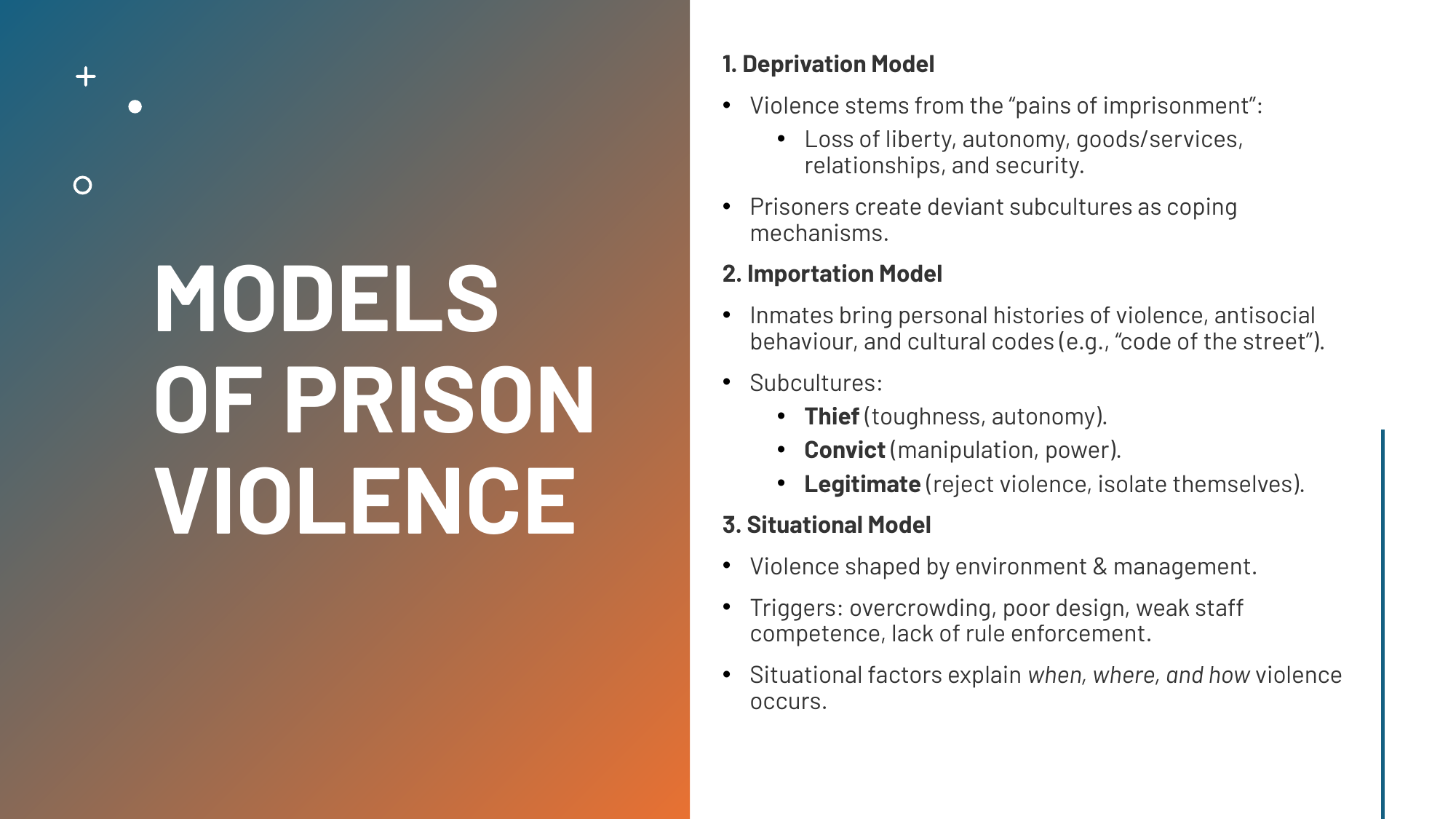

1. Deprivation Model
Violence stems from the “pains of imprisonment”:
Loss of liberty, autonomy, goods/services, relationships, and security.
Prisoners create deviant subcultures as coping mechanisms.
2. Importation Model
Inmates bring personal histories of violence, antisocial behaviour, and cultural codes (e.g., “code of the street”).
Subcultures:
Thief (toughness, autonomy).
Convict (manipulation, power).
Legitimate (reject violence, isolate themselves).
3. Situational Model
Violence shaped by environment & management.
Triggers: overcrowding, poor design, weak staff competence, lack of rule enforcement.
Situational factors explain when, where, and how violence occurs.

# MODELS OF PRISON VIOLENCE